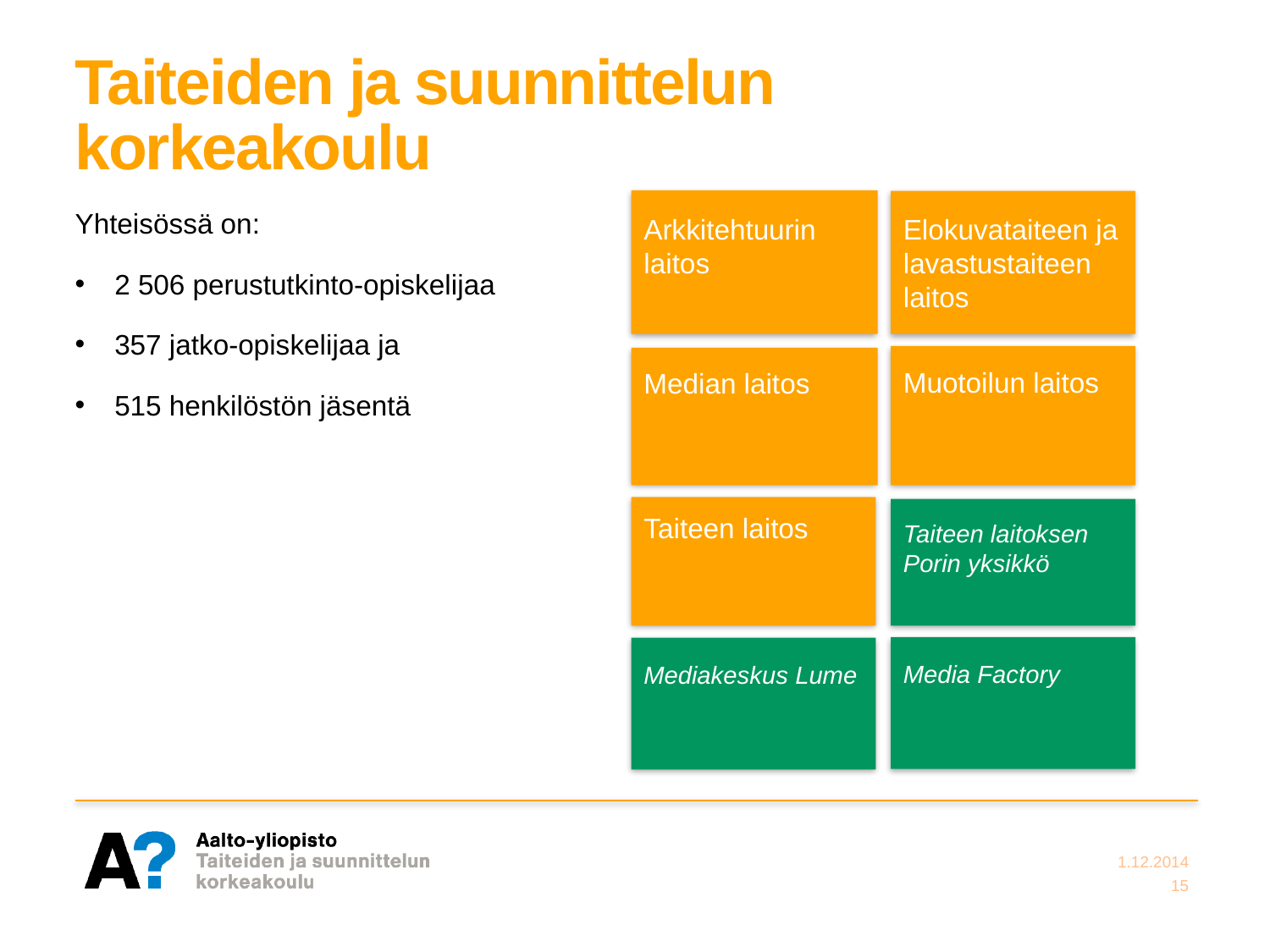

# Taiteiden ja suunnittelun korkeakoulu
Arkkitehtuurin laitos

Elokuvataiteen ja lavastustaiteen laitos
Yhteisössä on:
2 506 perustutkinto-opiskelijaa
357 jatko-opiskelijaa ja
515 henkilöstön jäsentä

Muotoilun laitos

Median laitos

Taiteen laitos

Taiteen laitoksen Porin yksikkö

Media Factory

Mediakeskus Lume

1.12.2014
15